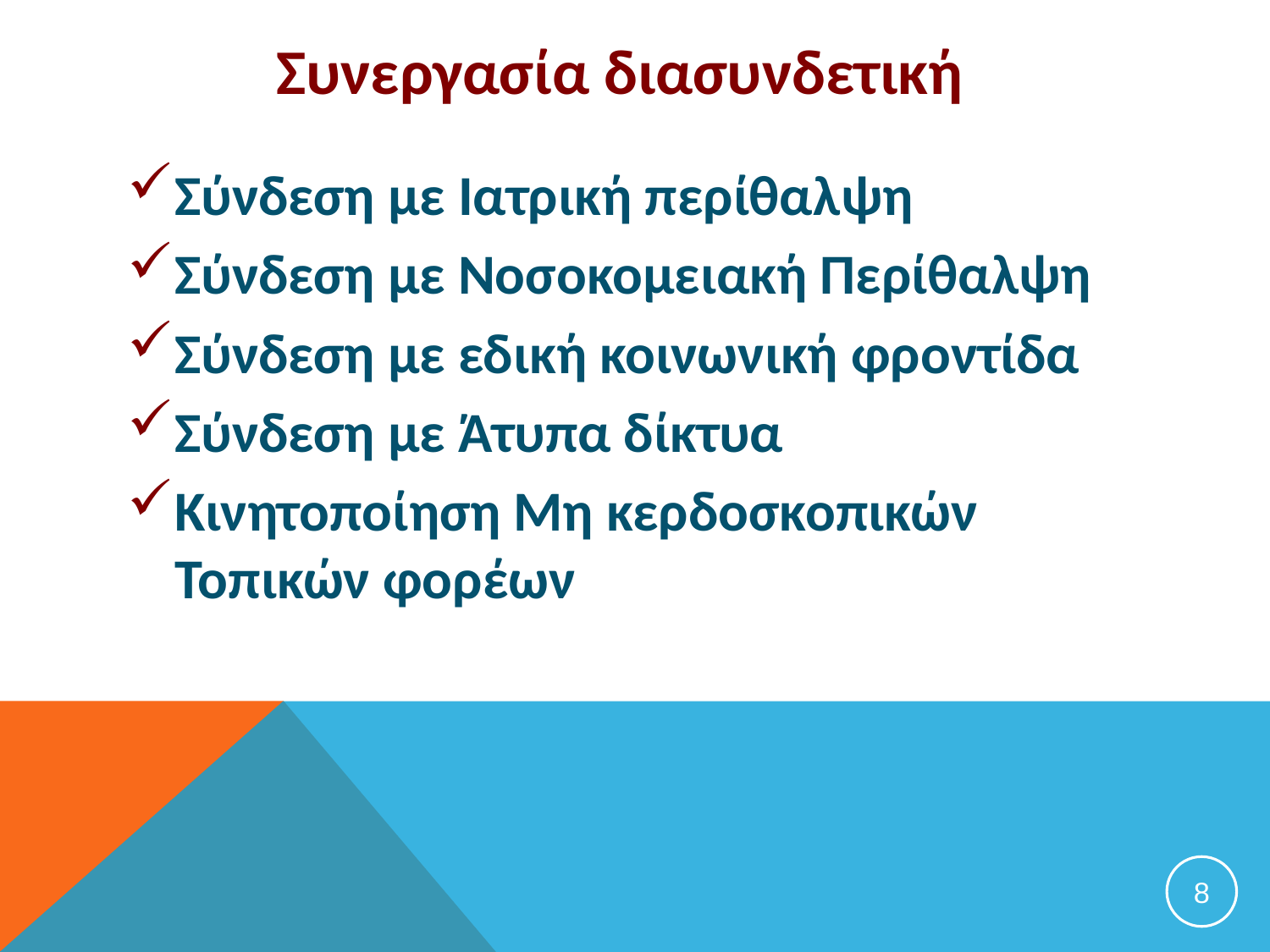

# Συνεργασία διασυνδετική
Σύνδεση με Ιατρική περίθαλψη
Σύνδεση με Νοσοκομειακή Περίθαλψη
Σύνδεση με εδική κοινωνική φροντίδα
Σύνδεση με Άτυπα δίκτυα
Κινητοποίηση Μη κερδοσκοπικών Τοπικών φορέων

8